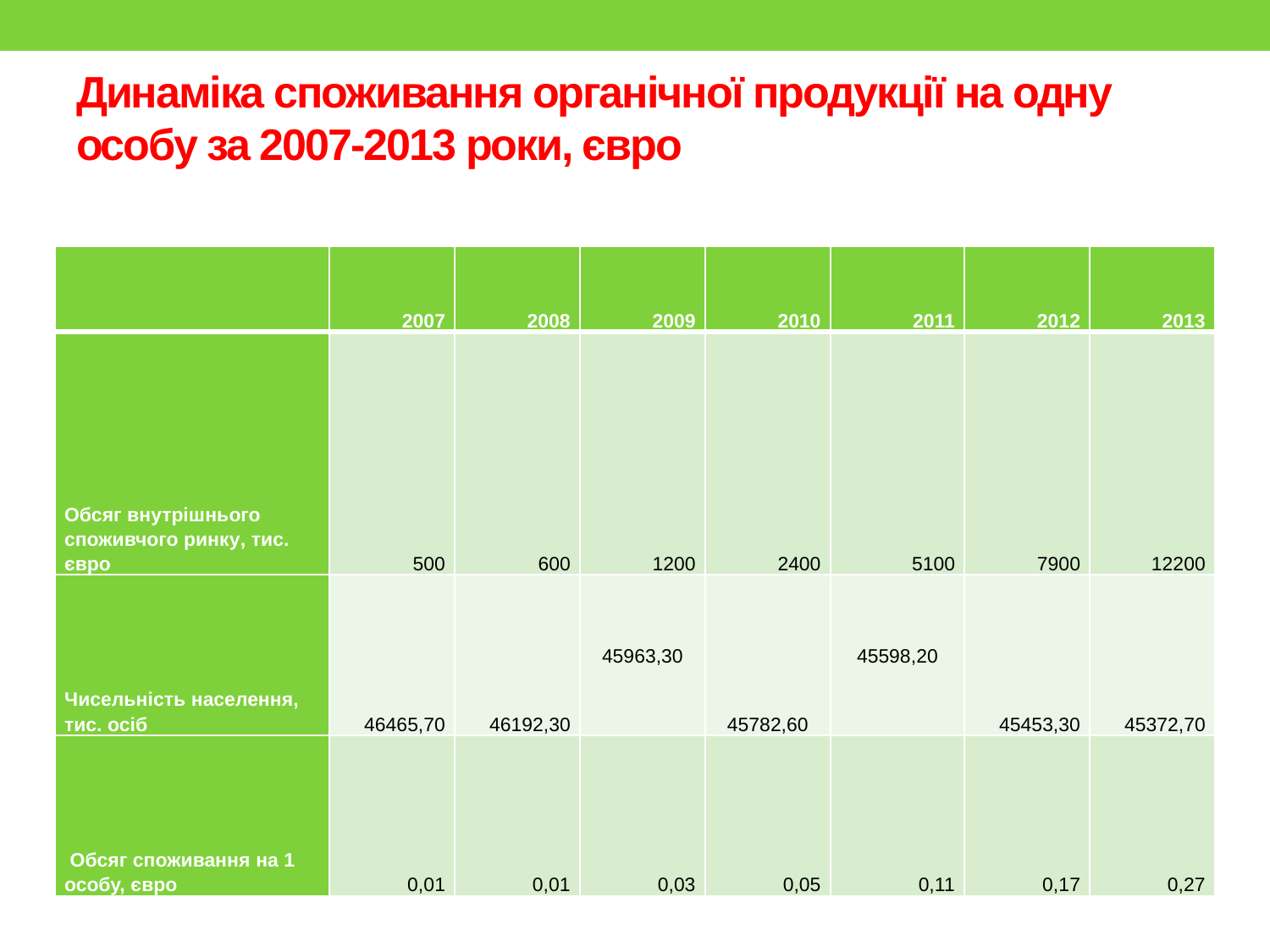

# Динаміка споживання органічної продукції на одну особу за 2007-2013 роки, євро
|  | 2007 | 2008 | 2009 | 2010 | 2011 | 2012 | 2013 |
| --- | --- | --- | --- | --- | --- | --- | --- |
| Обсяг внутрішнього споживчого ринку, тис. євро | 500 | 600 | 1200 | 2400 | 5100 | 7900 | 12200 |
| Чисельність населення, тис. осіб | 46465,70 | 46192,30 | 45963,30 | 45782,60 | 45598,20 | 45453,30 | 45372,70 |
| Обсяг споживання на 1 особу, євро | 0,01 | 0,01 | 0,03 | 0,05 | 0,11 | 0,17 | 0,27 |